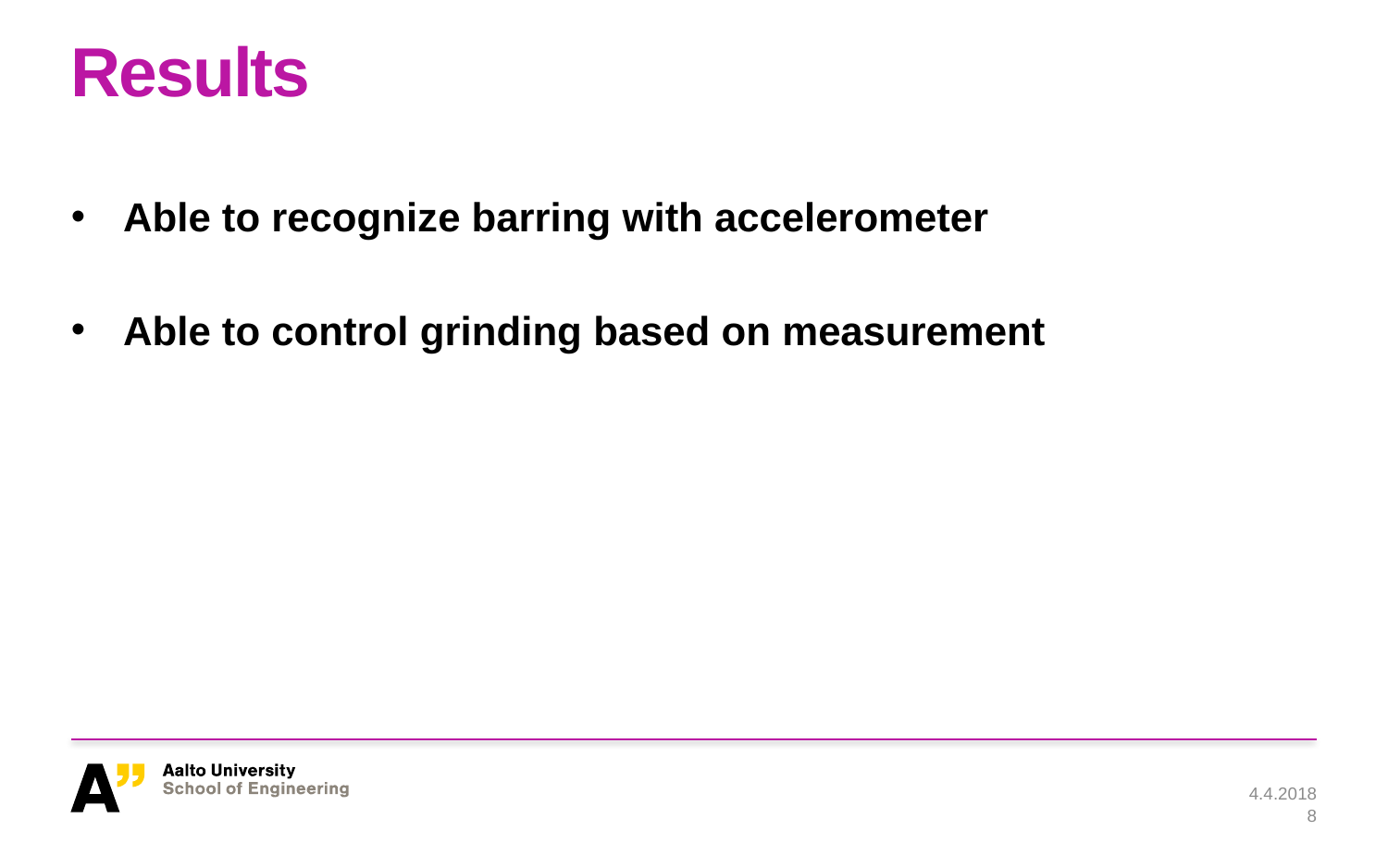

# Results
Able to recognize barring with accelerometer

Able to control grinding based on measurement

4.4.2018
8